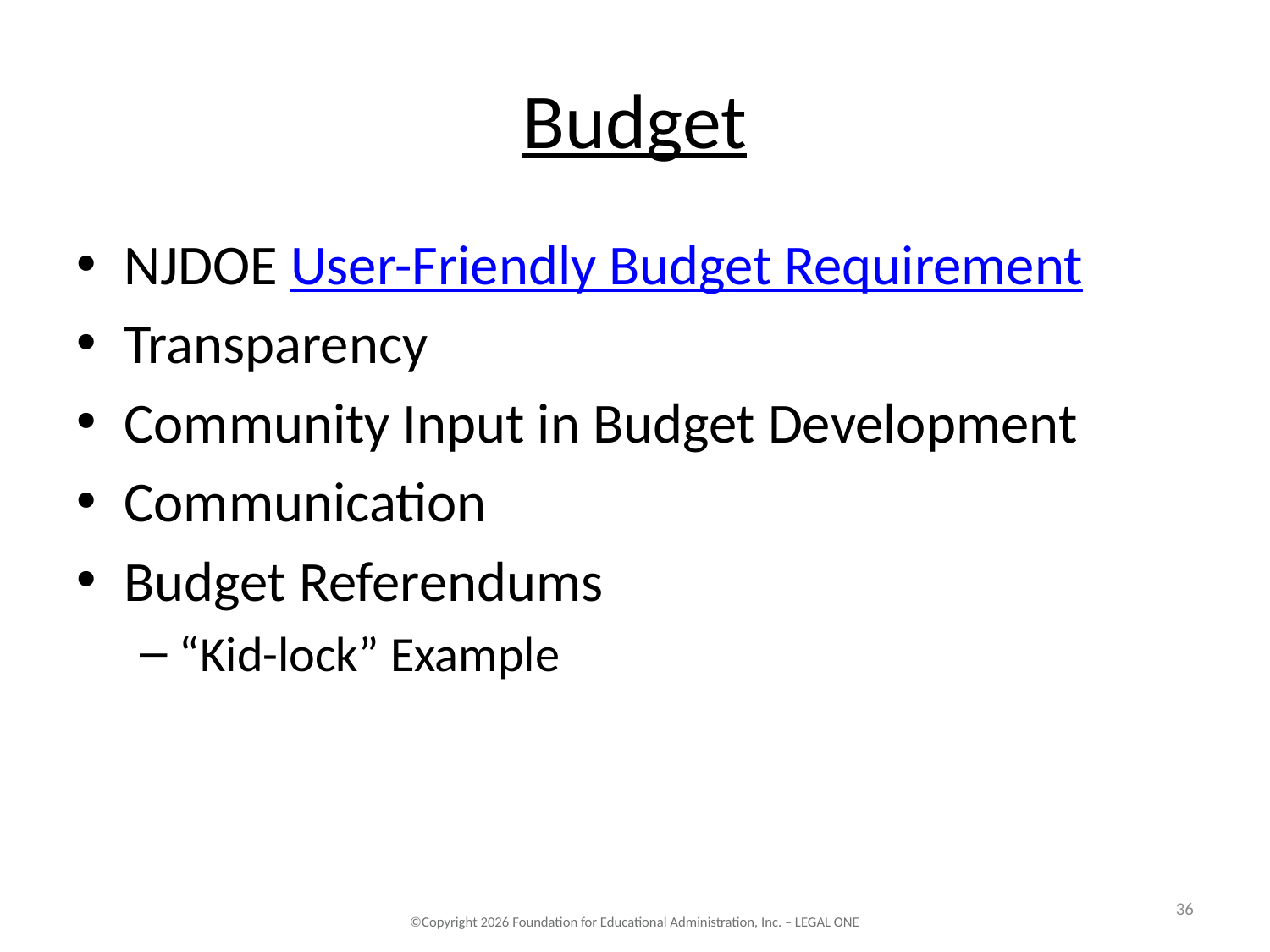

# Budget
NJDOE User-Friendly Budget Requirement
Transparency
Community Input in Budget Development
Communication
Budget Referendums
“Kid-lock” Example
36